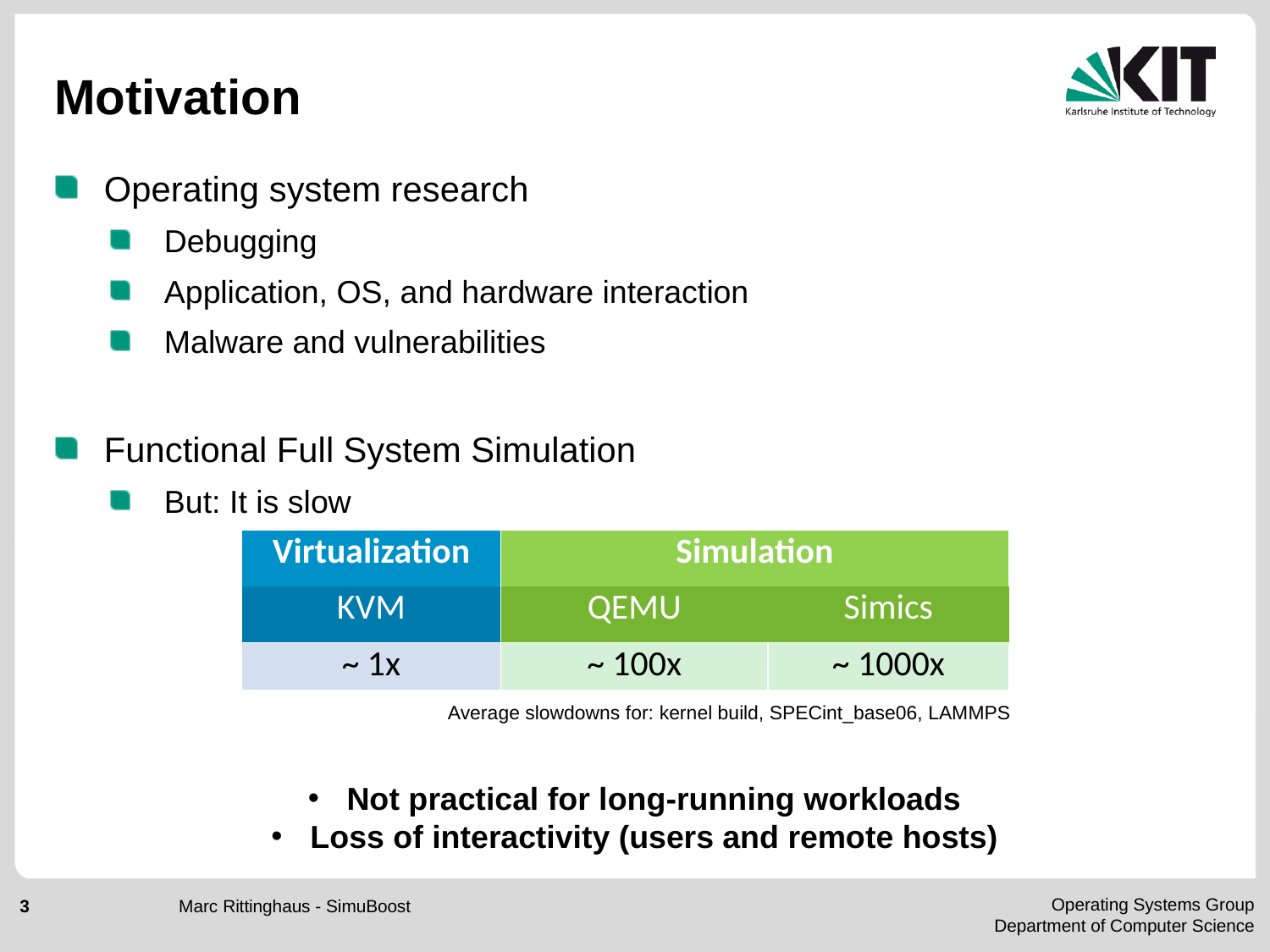

# Motivation
Operating system research
Debugging
Application, OS, and hardware interaction
Malware and vulnerabilities

Functional Full System Simulation
But: It is slow

| Virtualization | Simulation |  |
| --- | --- | --- |
| KVM | QEMU | Simics |
| ~ 1x | ~ 100x | ~ 1000x |
Average slowdowns for: kernel build, SPECint_base06, LAMMPS
 Not practical for long-running workloads
 Loss of interactivity (users and remote hosts)
Marc Rittinghaus - SimuBoost